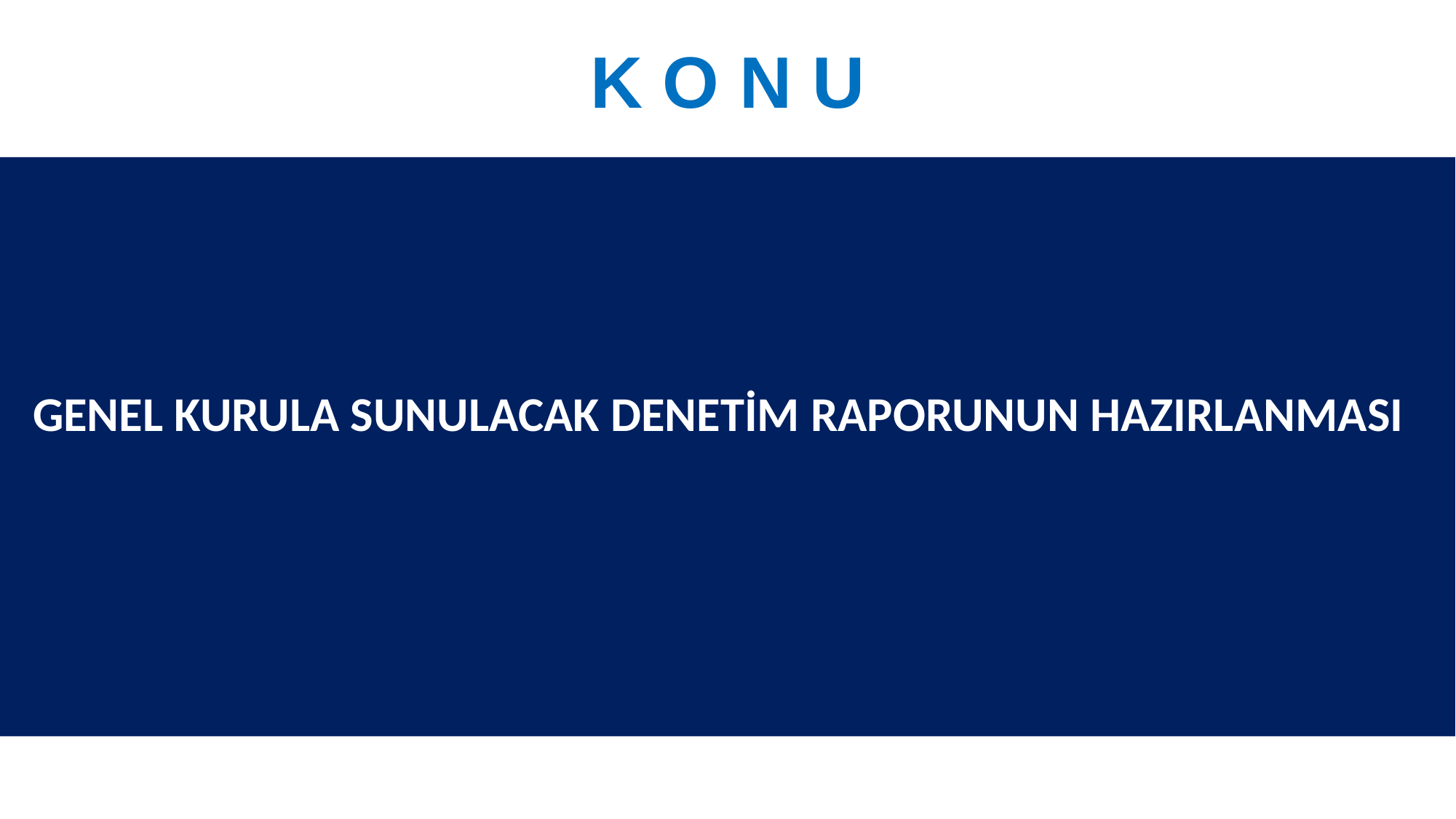

# K O N U

  GENEL KURULA SUNULACAK DENETİM RAPORUNUN HAZIRLANMASI